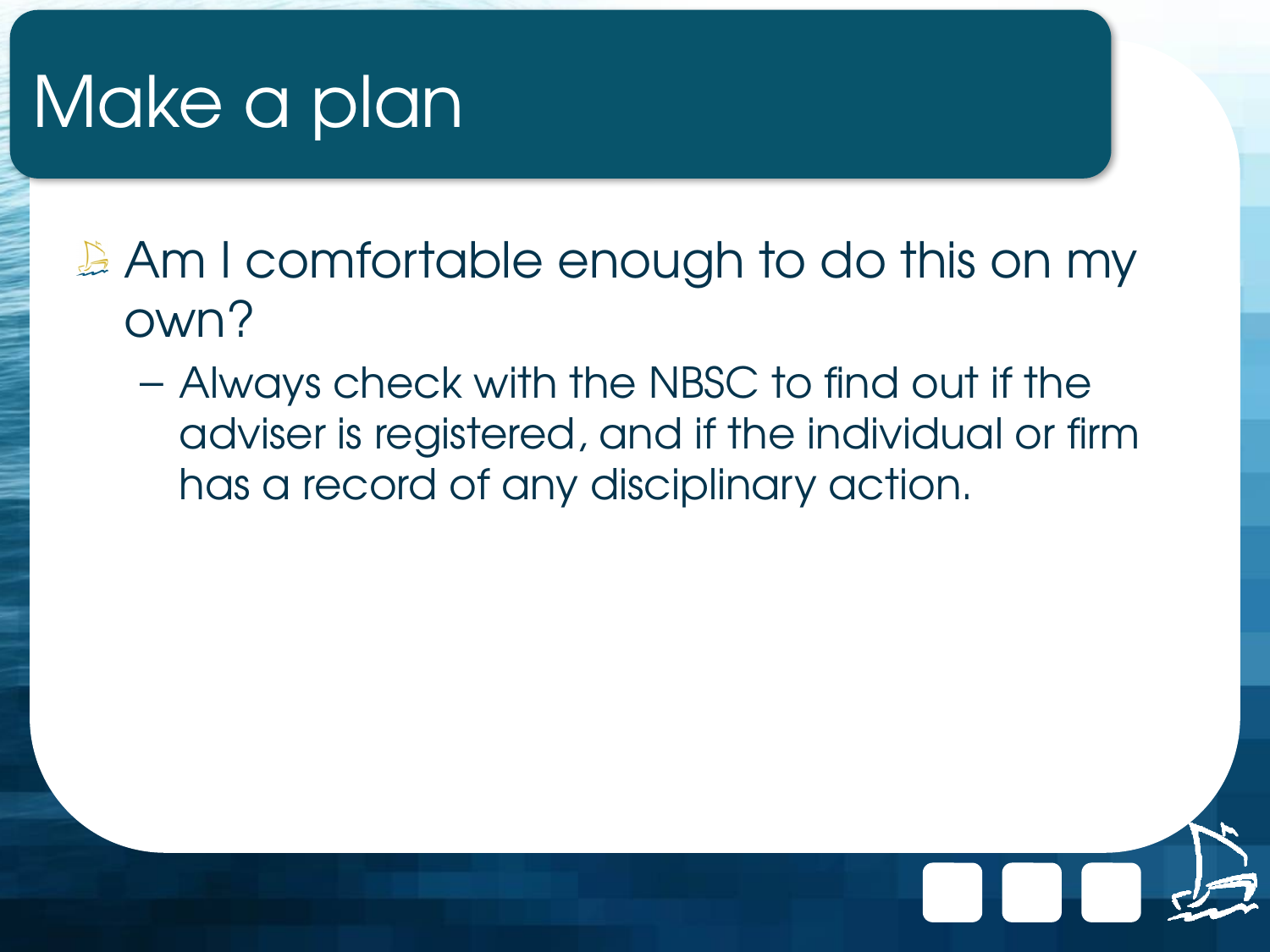

# Make a plan
Am I comfortable enough to do this on my own?
Always check with the NBSC to find out if the adviser is registered, and if the individual or firm has a record of any disciplinary action.